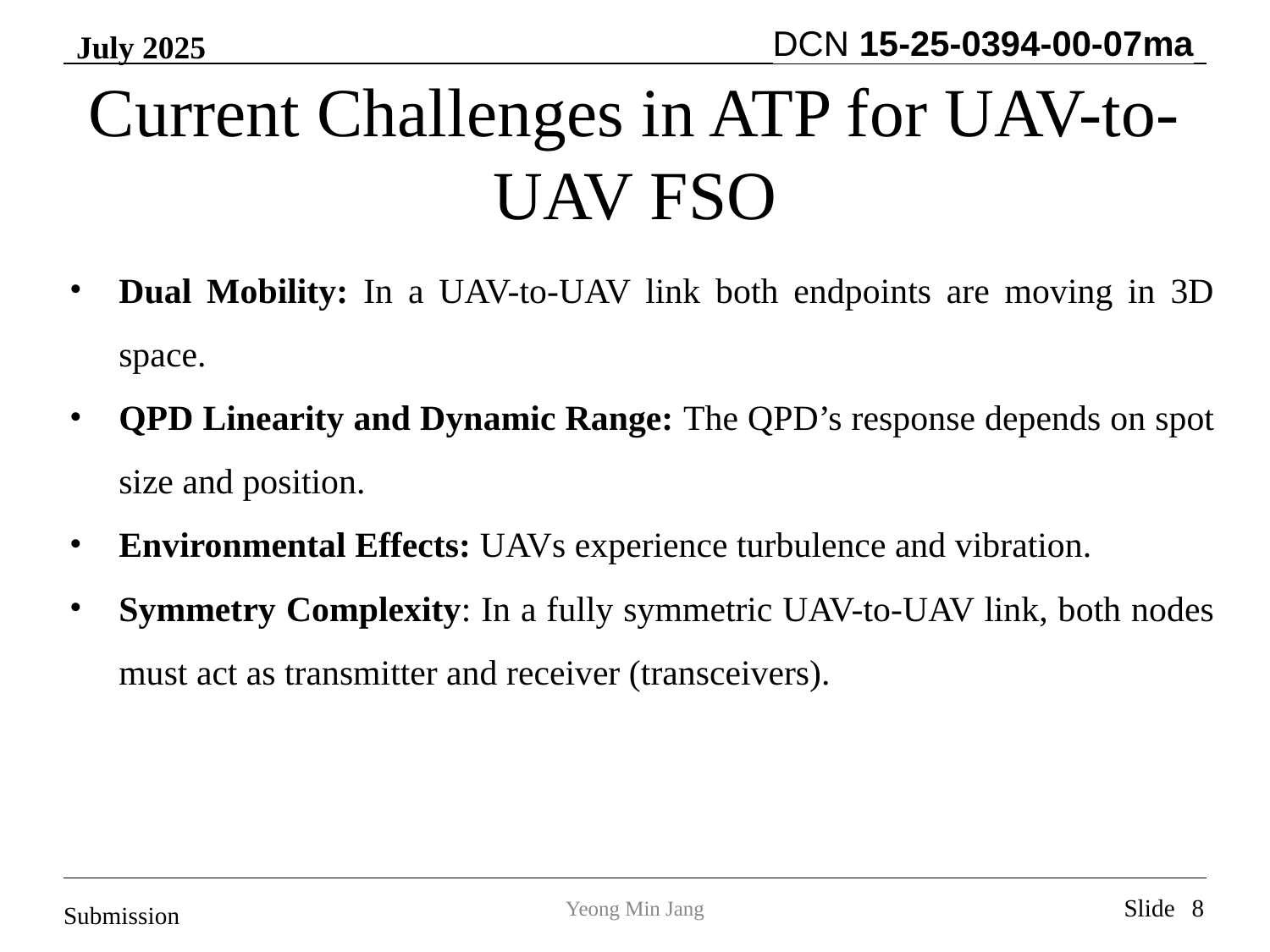

# Current Challenges in ATP for UAV-to-UAV FSO
Dual Mobility: In a UAV-to-UAV link both endpoints are moving in 3D space.
QPD Linearity and Dynamic Range: The QPD’s response depends on spot size and position.
Environmental Effects: UAVs experience turbulence and vibration.
Symmetry Complexity: In a fully symmetric UAV-to-UAV link, both nodes must act as transmitter and receiver (transceivers).